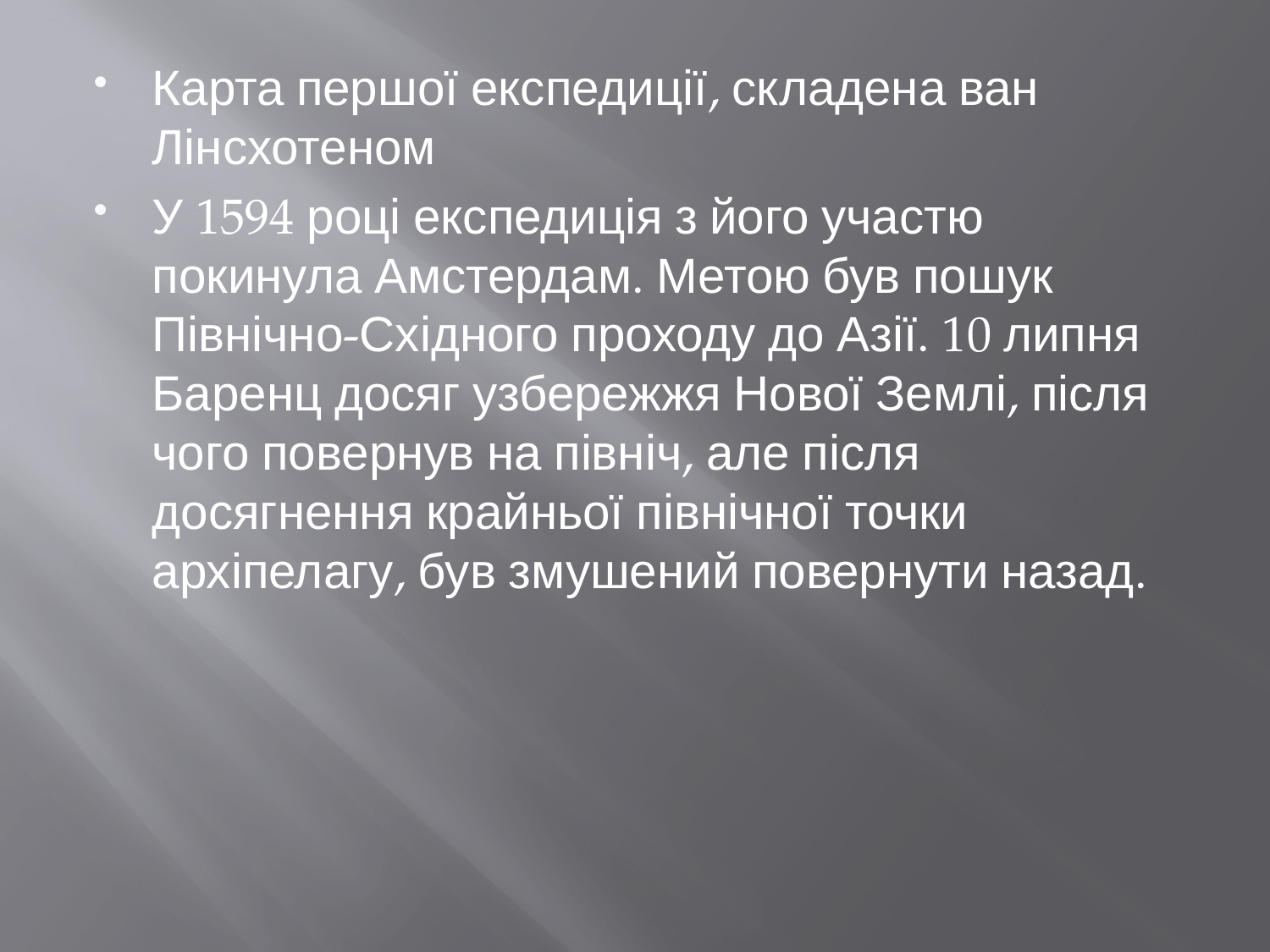

#
Карта першої експедиції, складена ван Лінсхотеном
У 1594 році експедиція з його участю покинула Амстердам. Метою був пошук Північно-Східного проходу до Азії. 10 липня Баренц досяг узбережжя Нової Землі, після чого повернув на північ, але після досягнення крайньої північної точки архіпелагу, був змушений повернути назад.